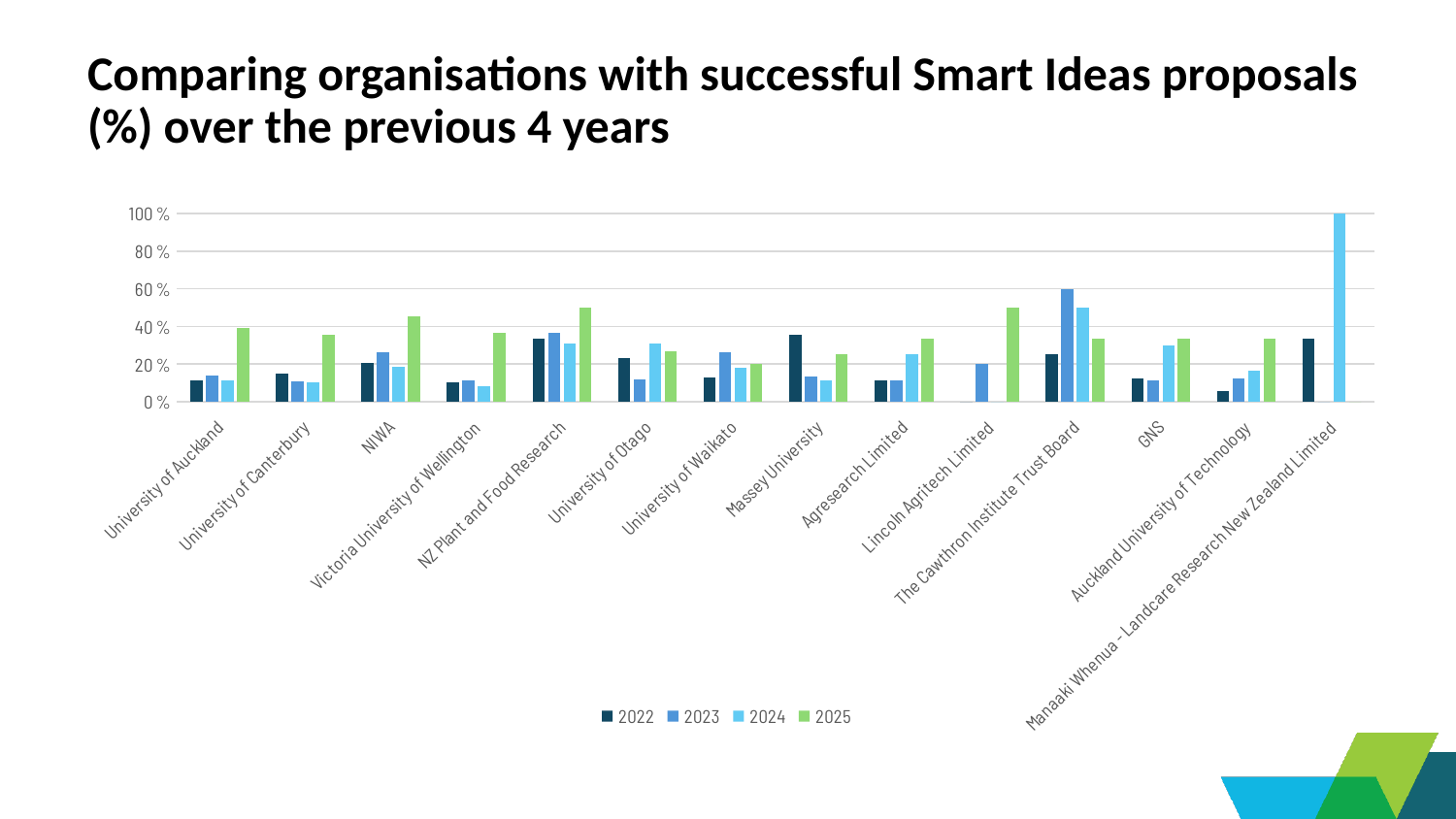

# Comparing organisations with successful Smart Ideas proposals (%) over the previous 4 years

### Chart

| Category | 2022 | 2023 | 2024 | 2025 |
|---|---|---|---|---|
| University of Auckland | 11.428571428571429 | 13.846153846153847 | 11.594202898550725 | 39.1 |
| University of Canterbury | 15.151515151515152 | 10.81081081081081 | 10.344827586206897 | 35.71 |
| NIWA | 20.833333333333332 | 26.31578947368421 | 18.51851851851852 | 45.45 |
| Victoria University of Wellington | 10.526315789473685 | 11.363636363636363 | 8.19672131147541 | 36.36 |
| NZ Plant and Food Research | 33.333333333333336 | 36.36363636363637 | 30.76923076923077 | 50.0 |
| University of Otago | 23.076923076923077 | 11.764705882352942 | 30.76923076923077 | 26.67 |
| University of Waikato | 12.903225806451612 | 26.08695652173913 | 18.181818181818183 | 20.0 |
| Massey University | 35.714285714285715 | 13.333333333333334 | 11.11111111111111 | 25.0 |
| Agresearch Limited | 11.11111111111111 | 11.11111111111111 | 25.0 | 33.33 |
| Lincoln Agritech Limited | 0.0 | 20.0 | 0.0 | 50.0 |
| The Cawthron Institute Trust Board | 25.0 | 60.0 | 50.0 | 33.33 |
| GNS | 12.5 | 11.11111111111111 | 30.0 | 33.33 |
| Auckland University of Technology | 5.882352941176471 | 12.5 | 16.666666666666668 | 33.33 |
| Manaaki Whenua - Landcare Research New Zealand Limited | 33.333333333333336 | 0.0 | 100.0 | 0.0 |